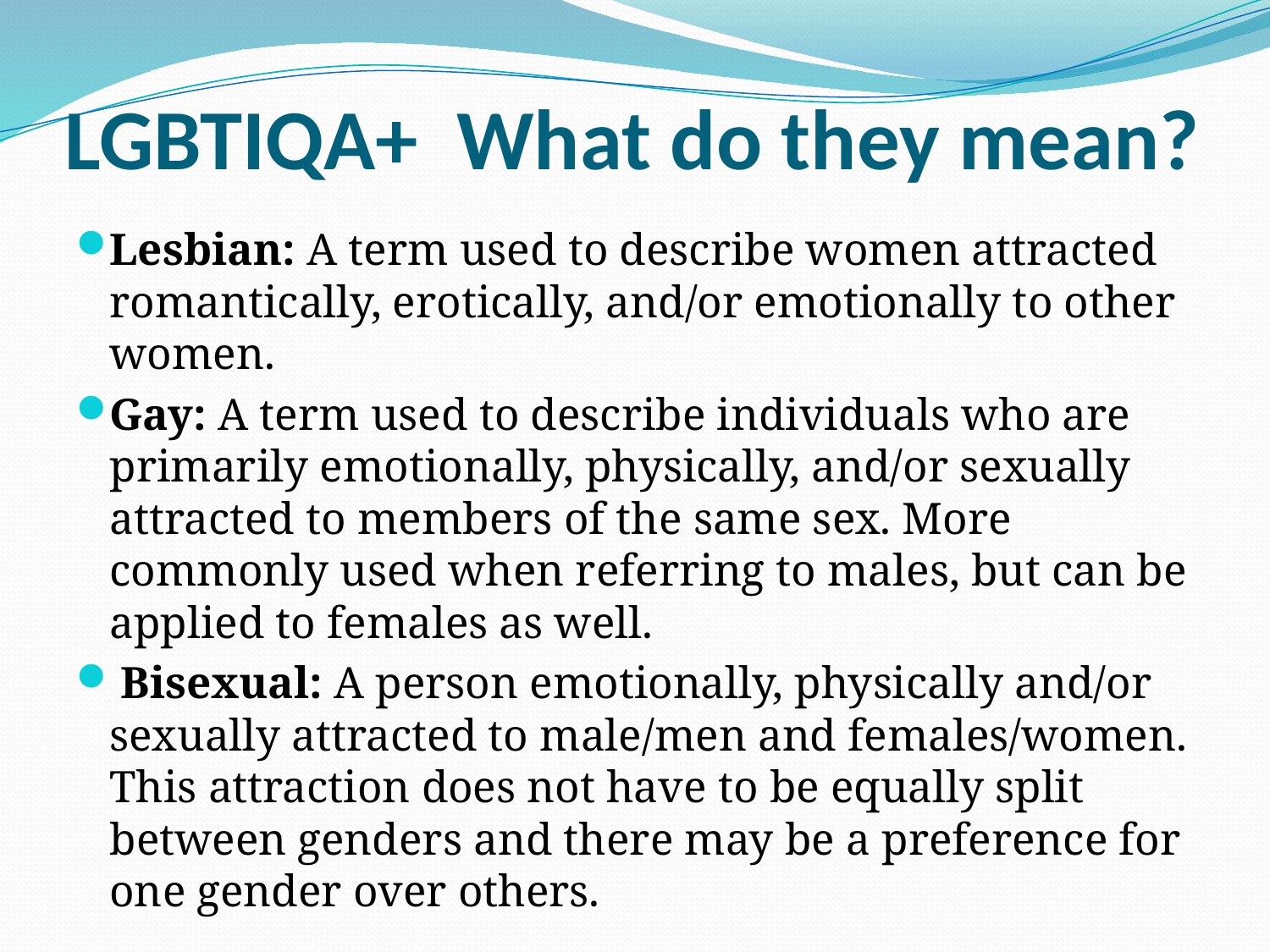

# LGBTIQA+  What do they mean?
Lesbian: A term used to describe women attracted romantically, erotically, and/or emotionally to other women.
Gay: A term used to describe individuals who are primarily emotionally, physically, and/or sexually attracted to members of the same sex. More commonly used when referring to males, but can be applied to females as well.
 Bisexual: A person emotionally, physically and/or sexually attracted to male/men and females/women. This attraction does not have to be equally split between genders and there may be a preference for one gender over others.